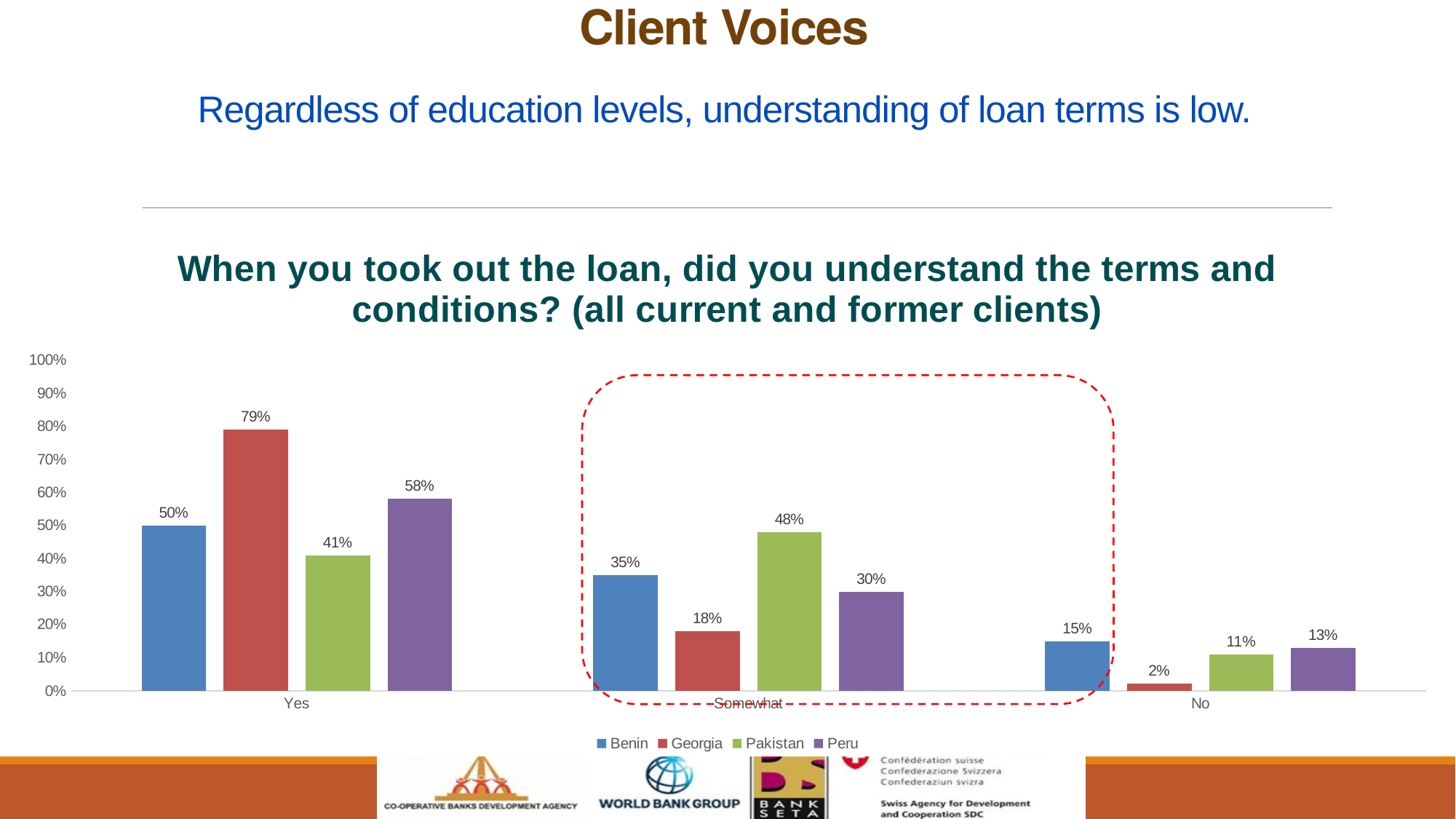

# Client Voices Regardless of education levels, understanding of loan terms is low.

### Chart: When you took out the loan, did you understand the terms and conditions? (all current and former clients)

| Category | Benin | Georgia | Pakistan | Peru |
|---|---|---|---|---|
| Yes | 0.5 | 0.79 | 0.41 | 0.58 |
| Somewhat | 0.35 | 0.18 | 0.48 | 0.3 |
| No | 0.15 | 0.02074 | 0.11 | 0.13 |